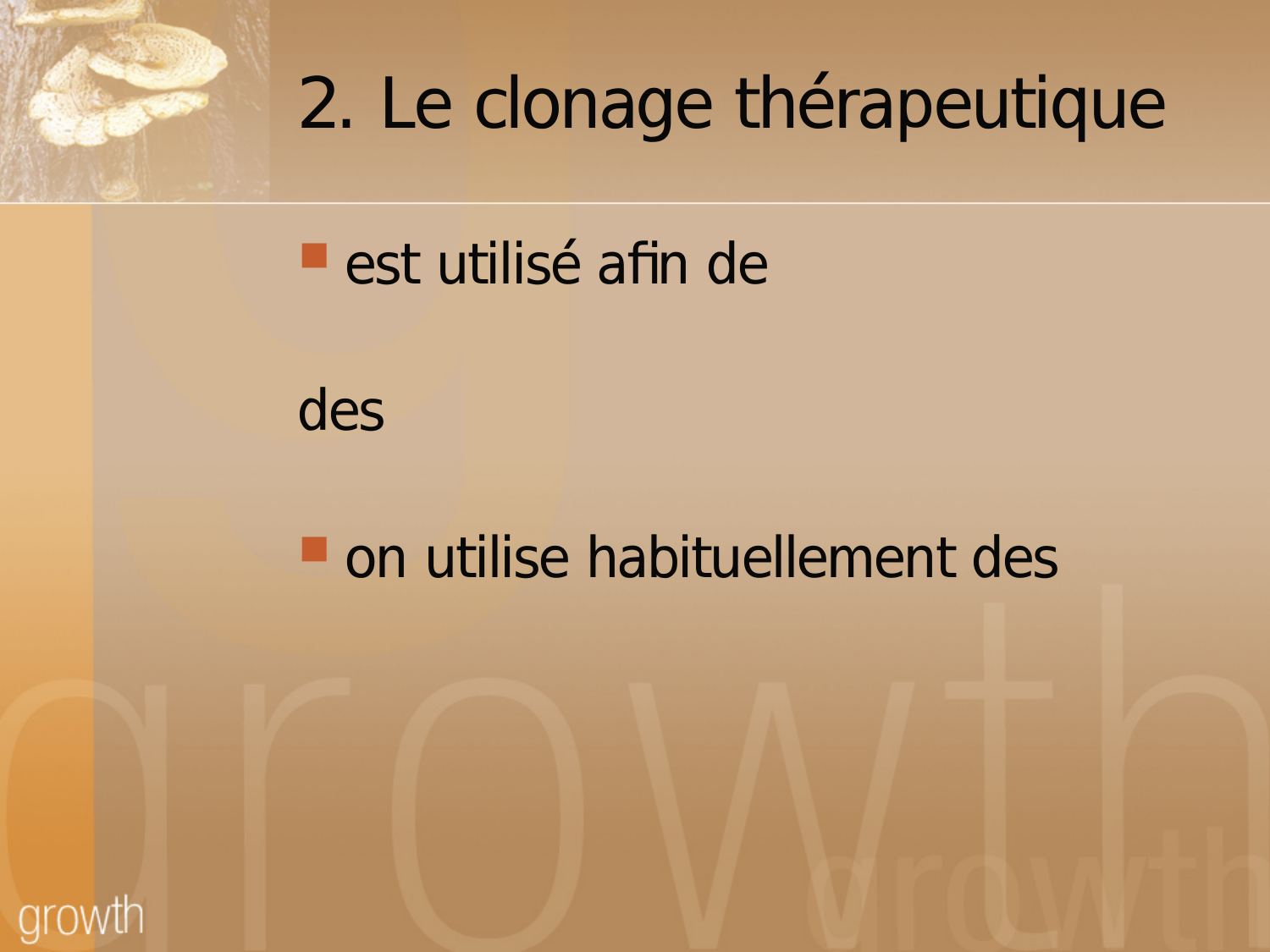

# 2. Le clonage thérapeutique
est utilisé afin de
des
on utilise habituellement des